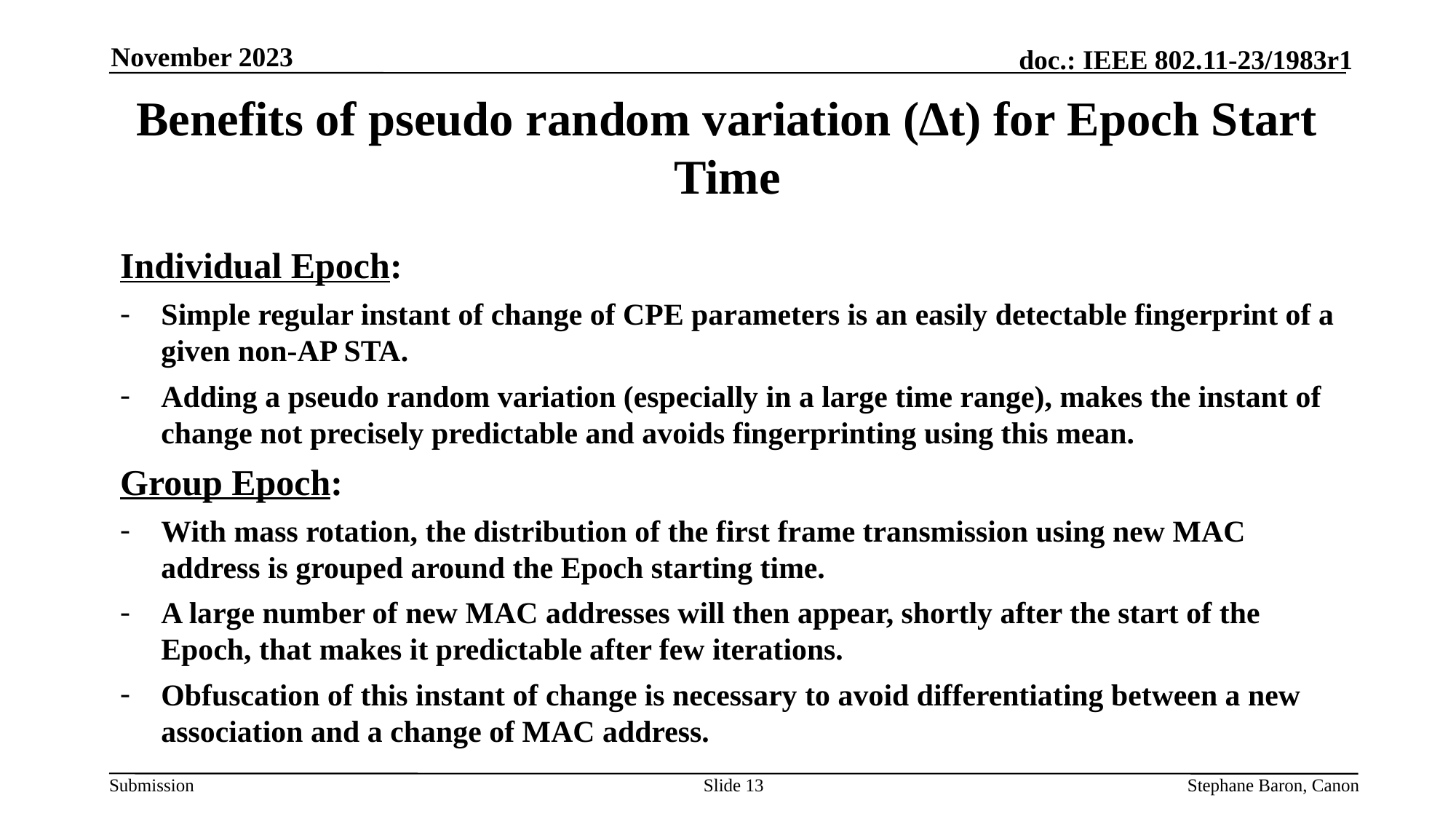

November 2023
# Benefits of pseudo random variation (∆t) for Epoch Start Time
Individual Epoch:
Simple regular instant of change of CPE parameters is an easily detectable fingerprint of a given non-AP STA.
Adding a pseudo random variation (especially in a large time range), makes the instant of change not precisely predictable and avoids fingerprinting using this mean.
Group Epoch:
With mass rotation, the distribution of the first frame transmission using new MAC address is grouped around the Epoch starting time.
A large number of new MAC addresses will then appear, shortly after the start of the Epoch, that makes it predictable after few iterations.
Obfuscation of this instant of change is necessary to avoid differentiating between a new association and a change of MAC address.

Slide 13
Stephane Baron, Canon